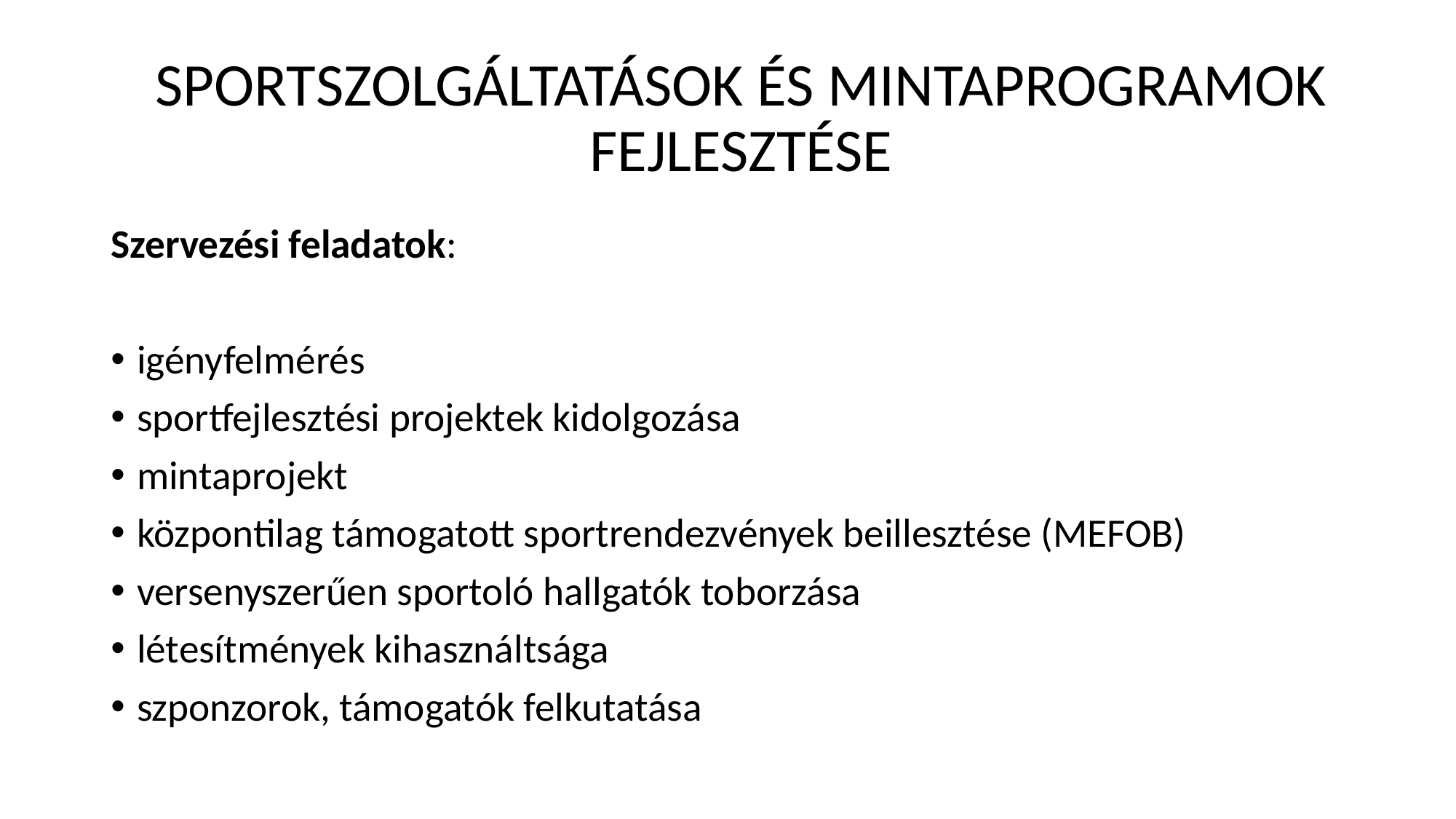

# Sportszolgáltatások és mintaprogramok fejlesztésE
Szervezési feladatok:

igényfelmérés
sportfejlesztési projektek kidolgozása
mintaprojekt
központilag támogatott sportrendezvények beillesztése (MEFOB)
versenyszerűen sportoló hallgatók toborzása
létesítmények kihasználtsága
szponzorok, támogatók felkutatása